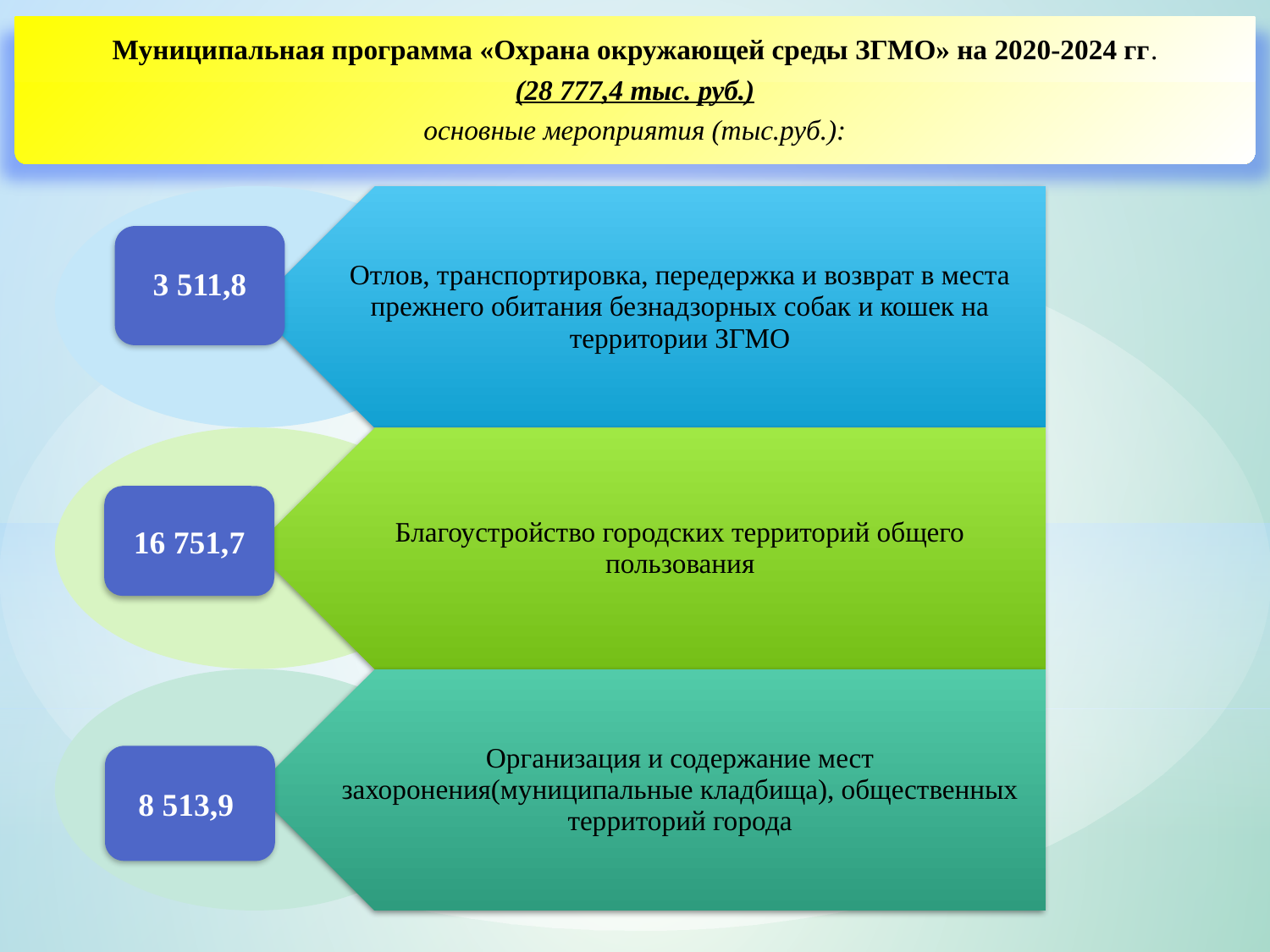

Муниципальная программа «Охрана окружающей среды ЗГМО» на 2020-2024 гг.
(28 777,4 тыс. руб.)
основные мероприятия (тыс.руб.):
Отлов, транспортировка, передержка и возврат в места прежнего обитания безнадзорных собак и кошек на территории ЗГМО
Благоустройство городских территорий общего пользования
Организация и содержание мест захоронения(муниципальные кладбища), общественных территорий города
3 511,8
16 751,7
8 513,9